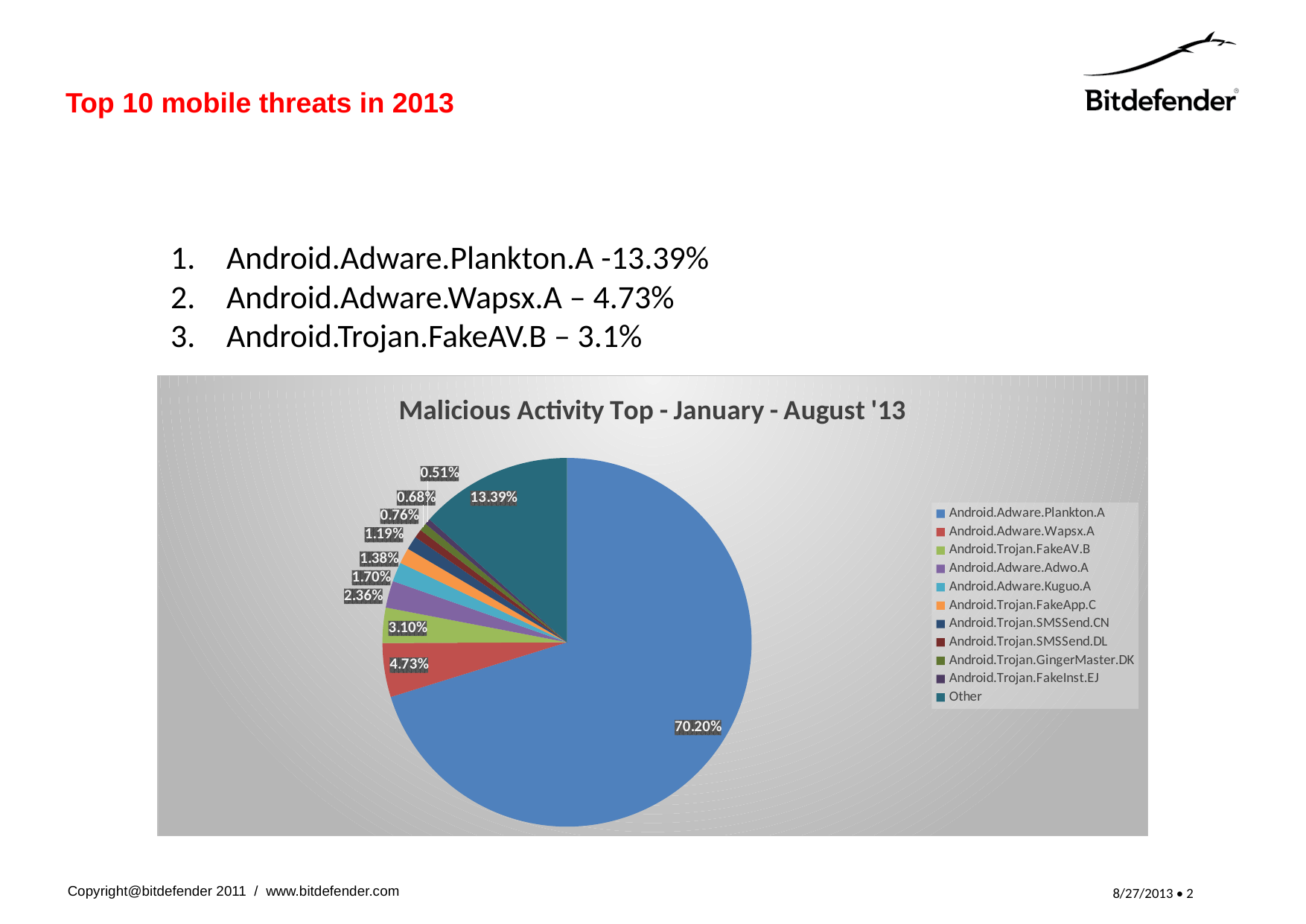

Top 10 mobile threats in 2013
Android.Adware.Plankton.A -13.39%
Android.Adware.Wapsx.A – 4.73%
Android.Trojan.FakeAV.B – 3.1%

### Chart: Malicious Activity Top - January - August '13

| Category |  |
|---|---|
| Android.Adware.Plankton.A | 0.7020191192396281 |
| Android.Adware.Wapsx.A | 0.04726487128320992 |
| Android.Trojan.FakeAV.B | 0.03096019482054411 |
| Android.Adware.Adwo.A | 0.023593955285826584 |
| Android.Adware.Kuguo.A | 0.01700831725404181 |
| Android.Trojan.FakeApp.C | 0.013792458949706175 |
| Android.Trojan.SMSSend.CN | 0.011917915903931044 |
| Android.Trojan.SMSSend.DL | 0.007591624475705152 |
| Android.Trojan.GingerMaster.DK | 0.006838508941185525 |
| Android.Trojan.FakeInst.EJ | 0.005145373286937018 |
| Other | 0.13386766055928448 |